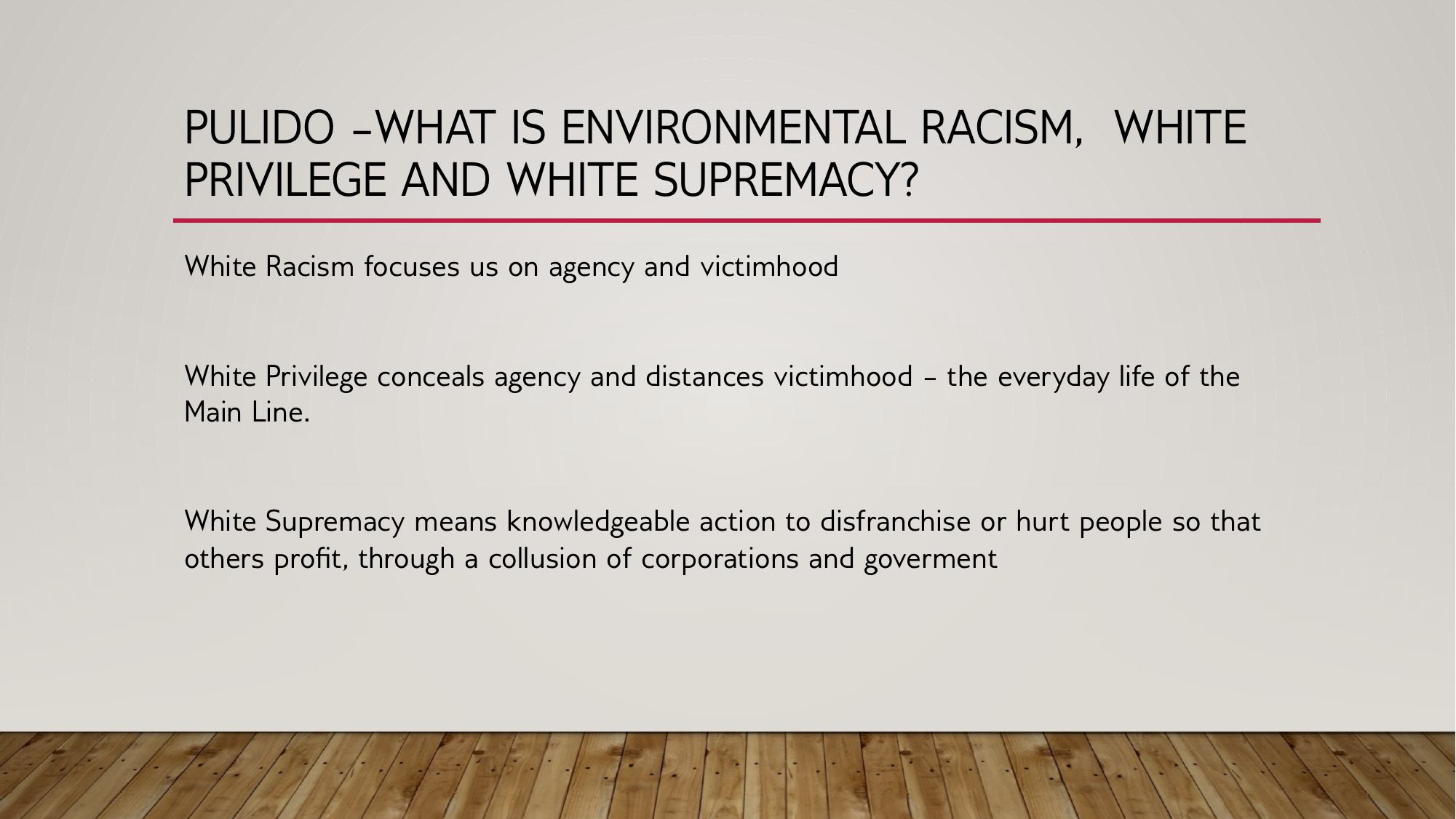

# Pulido –what is environmental racism,  WHITE privilege and white supremacy?
White Racism focuses us on agency and victimhood

White Privilege conceals agency and distances victimhood – the everyday life of the Main Line.

White Supremacy means knowledgeable action to disfranchise or hurt people so that others profit, through a collusion of corporations and goverment